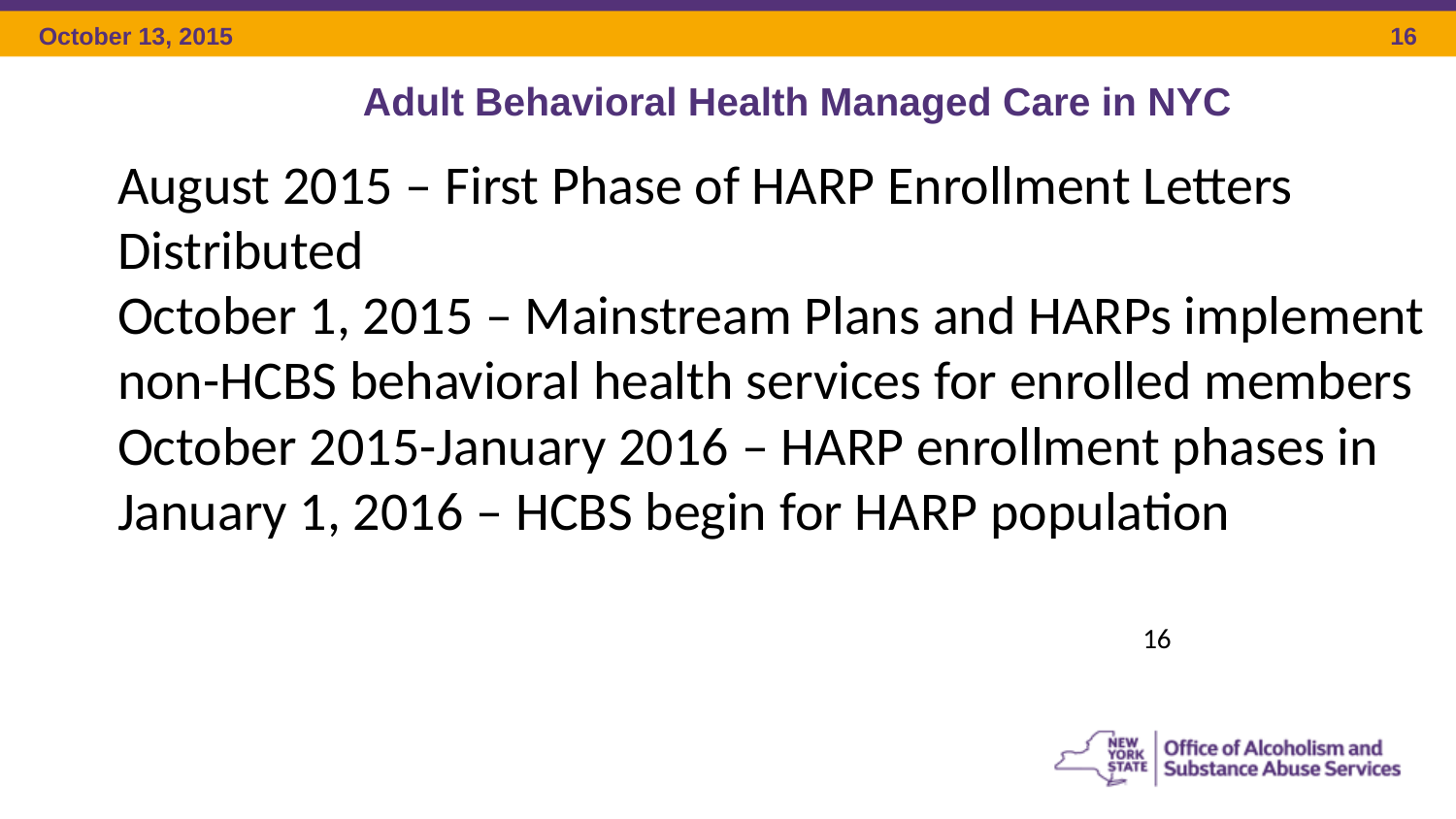

Adult Behavioral Health Managed Care in NYC
August 2015 – First Phase of HARP Enrollment Letters Distributed
October 1, 2015 – Mainstream Plans and HARPs implement non-HCBS behavioral health services for enrolled members
October 2015-January 2016 – HARP enrollment phases in
January 1, 2016 – HCBS begin for HARP population

16